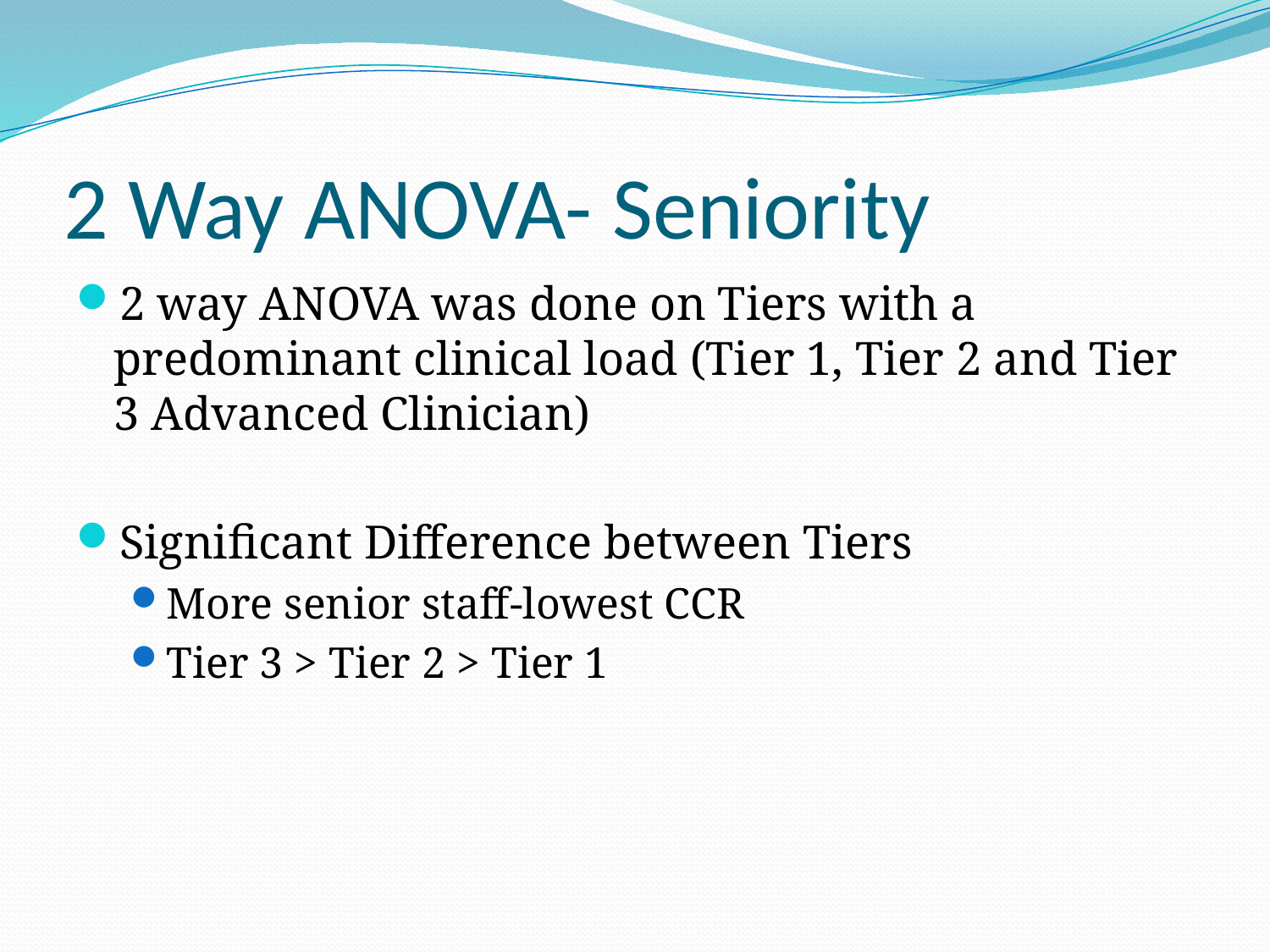

# 2 Way ANOVA- Seniority
2 way ANOVA was done on Tiers with a predominant clinical load (Tier 1, Tier 2 and Tier 3 Advanced Clinician)

Significant Difference between Tiers
More senior staff-lowest CCR
Tier 3 > Tier 2 > Tier 1